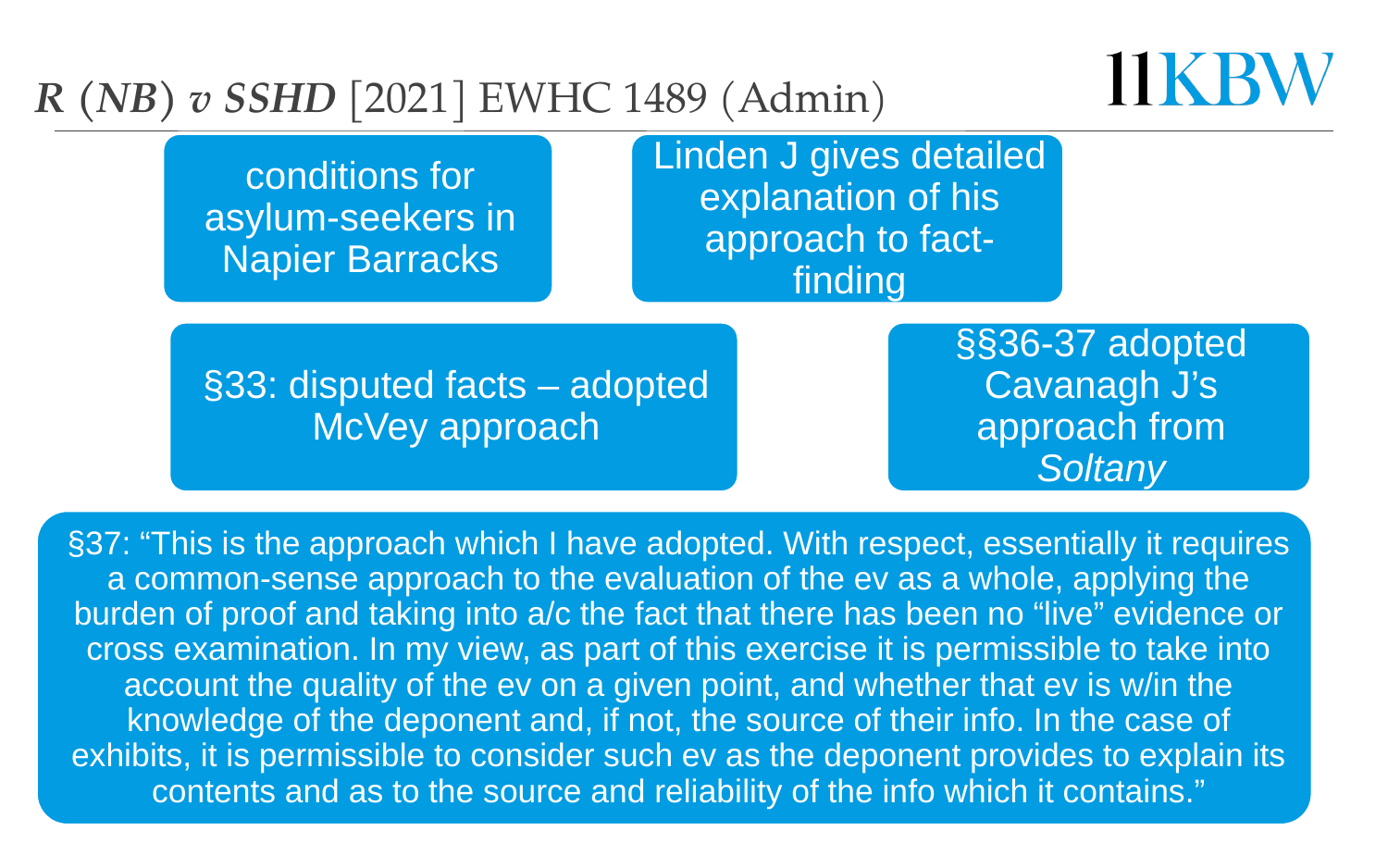

# R (NB) v SSHD [2021] EWHC 1489 (Admin)
§37: “This is the approach which I have adopted. With respect, essentially it requires a common-sense approach to the evaluation of the ev as a whole, applying the burden of proof and taking into a/c the fact that there has been no “live” evidence or cross examination. In my view, as part of this exercise it is permissible to take into account the quality of the ev on a given point, and whether that ev is w/in the knowledge of the deponent and, if not, the source of their info. In the case of exhibits, it is permissible to consider such ev as the deponent provides to explain its contents and as to the source and reliability of the info which it contains.”
§33: disputed facts – adopted McVey approach
conditions for asylum-seekers in Napier Barracks
Linden J gives detailed explanation of his approach to fact-finding
§§36-37 adopted Cavanagh J’s approach from Soltany